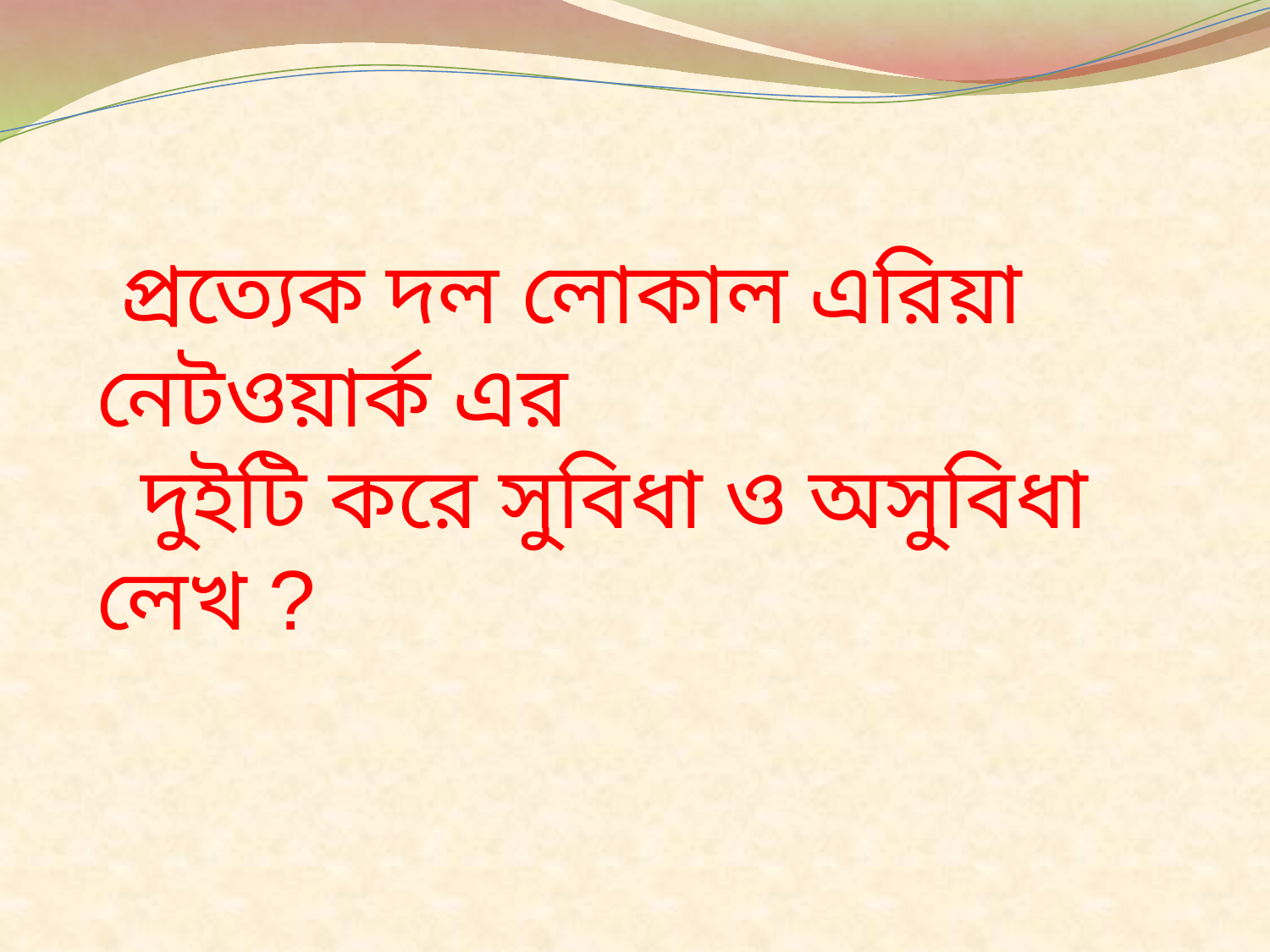

প্রত্যেক দল লোকাল এরিয়া নেটওয়ার্ক এর
  দুইটি করে সুবিধা ও অসুবিধা লেখ ?